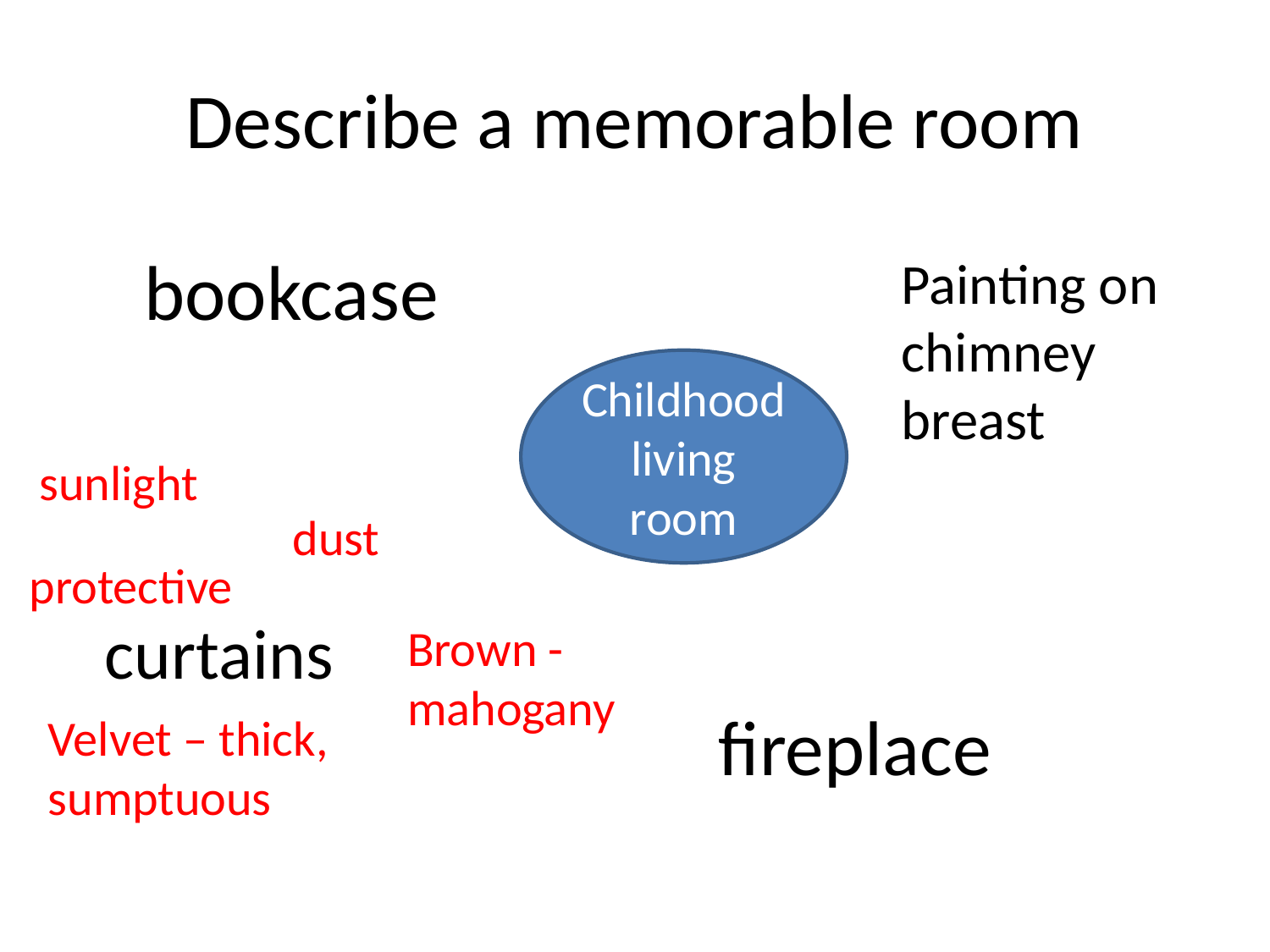

# Describe a memorable room
bookcase
Painting on chimney breast
Childhood living room
sunlight
dust
protective
curtains
Brown - mahogany
fireplace
Velvet – thick, sumptuous